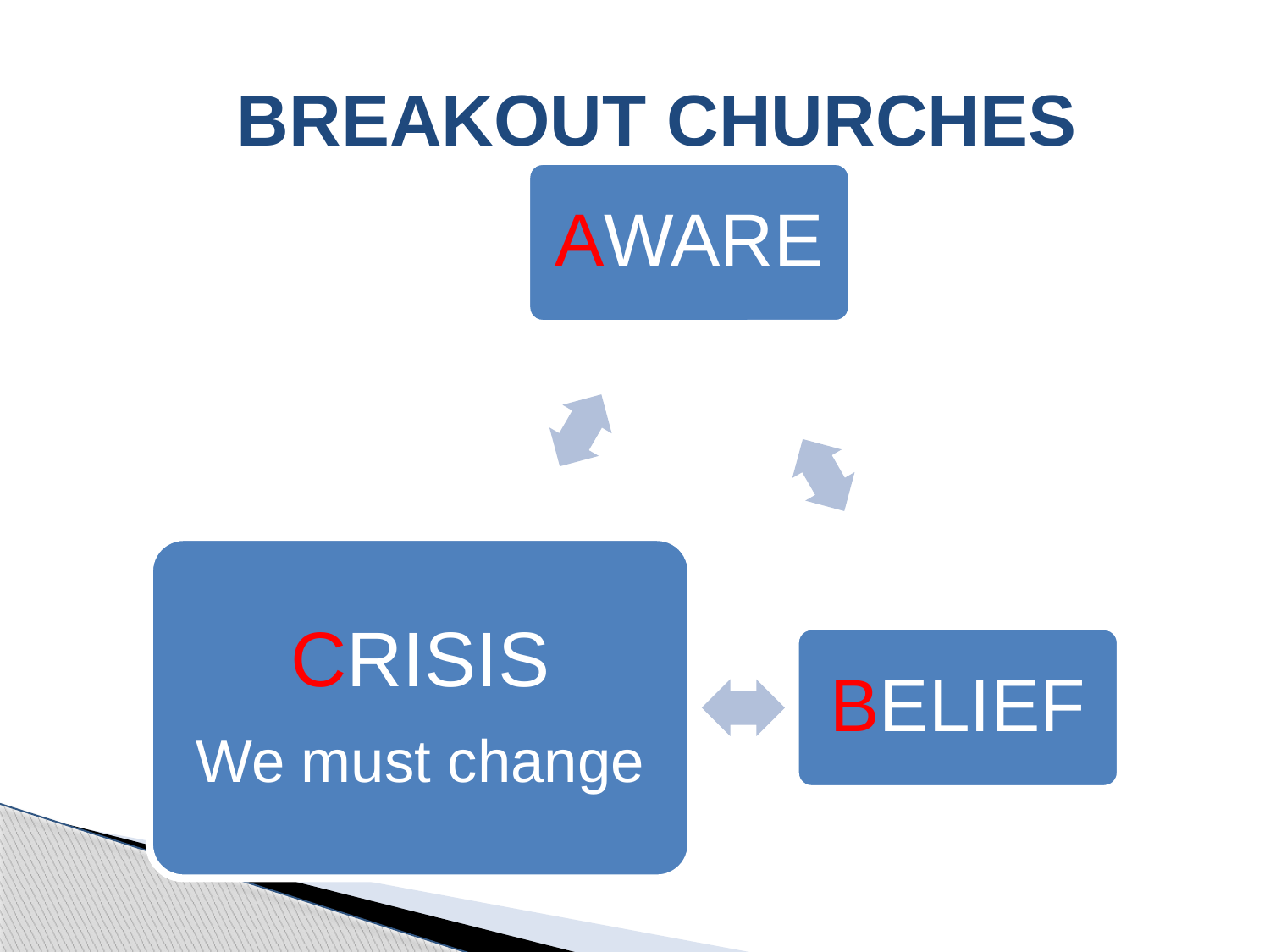

# BREAKOUT CHURCHES
AWARE

BELIEF

CRISIS
We must change